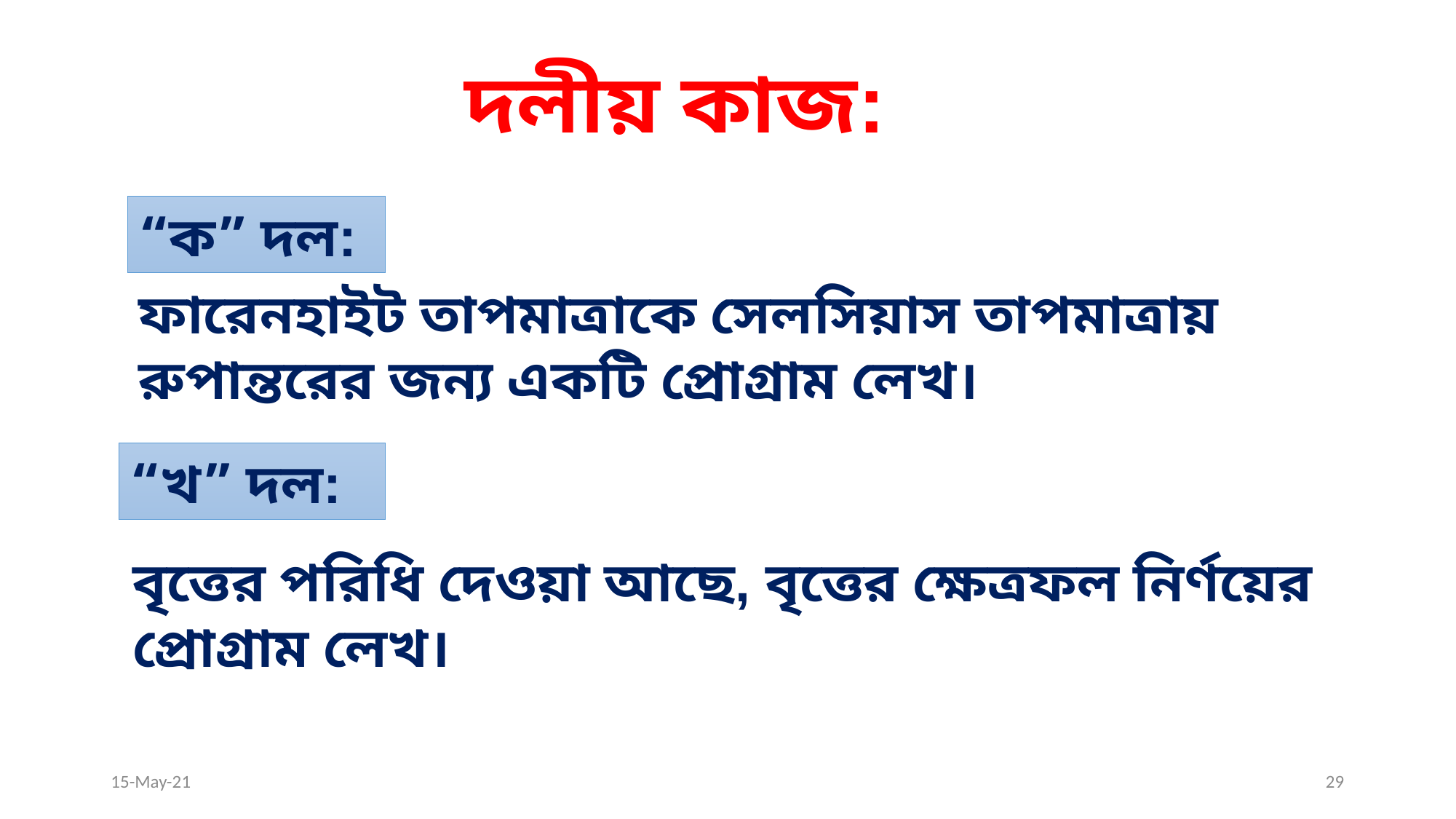

দলীয় কাজ:
“‍ক” দল:
ফারেনহাইট তাপমাত্রাকে সেলসিয়াস তাপমাত্রায় রুপান্তরের জন্য একটি প্রোগ্রাম লেখ।
“‍খ” দল:
বৃত্তের পরিধি দেওয়া আছে, বৃত্তের ক্ষেত্রফল নির্ণয়ের প্রোগ্রাম লেখ।
15-May-21
29